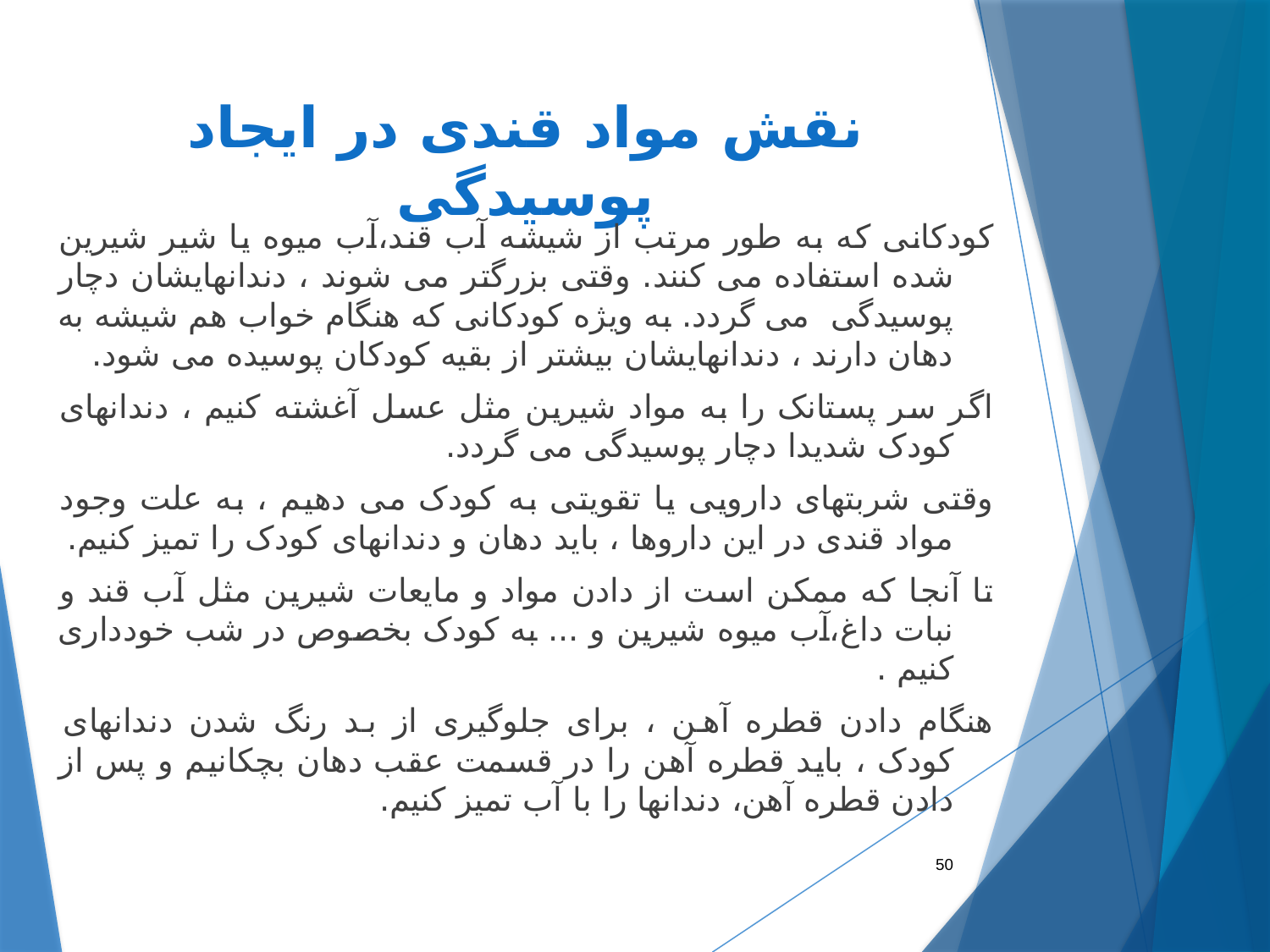

# نقش مواد قندی در ایجاد پوسیدگی
کودکانی که به طور مرتب از شیشه آب قند،آب میوه یا شیر شیرین شده استفاده می کنند. وقتی بزرگتر می شوند ، دندانهایشان دچار پوسیدگی  می گردد. به ویژه کودکانی که هنگام خواب هم شیشه به دهان دارند ، دندانهایشان بیشتر از بقیه کودکان پوسیده می شود.
اگر سر پستانک را به مواد شیرین مثل عسل آغشته کنیم ، دندانهای کودک شدیدا دچار پوسیدگی می گردد.
وقتی شربتهای دارویی یا تقویتی به کودک می دهیم ، به علت وجود مواد قندی در این داروها ، باید دهان و دندانهای کودک را تمیز کنیم.
تا آنجا که ممکن است از دادن مواد و مایعات شیرین مثل آب قند و نبات داغ،آب میوه شیرین و ... به کودک بخصوص در شب خودداری کنیم .
هنگام دادن قطره آهن ، برای جلوگیری از بد رنگ شدن دندانهای کودک ، باید قطره آهن را در قسمت عقب دهان بچکانیم و پس از دادن قطره آهن، دندانها را با آب تمیز کنیم.
50